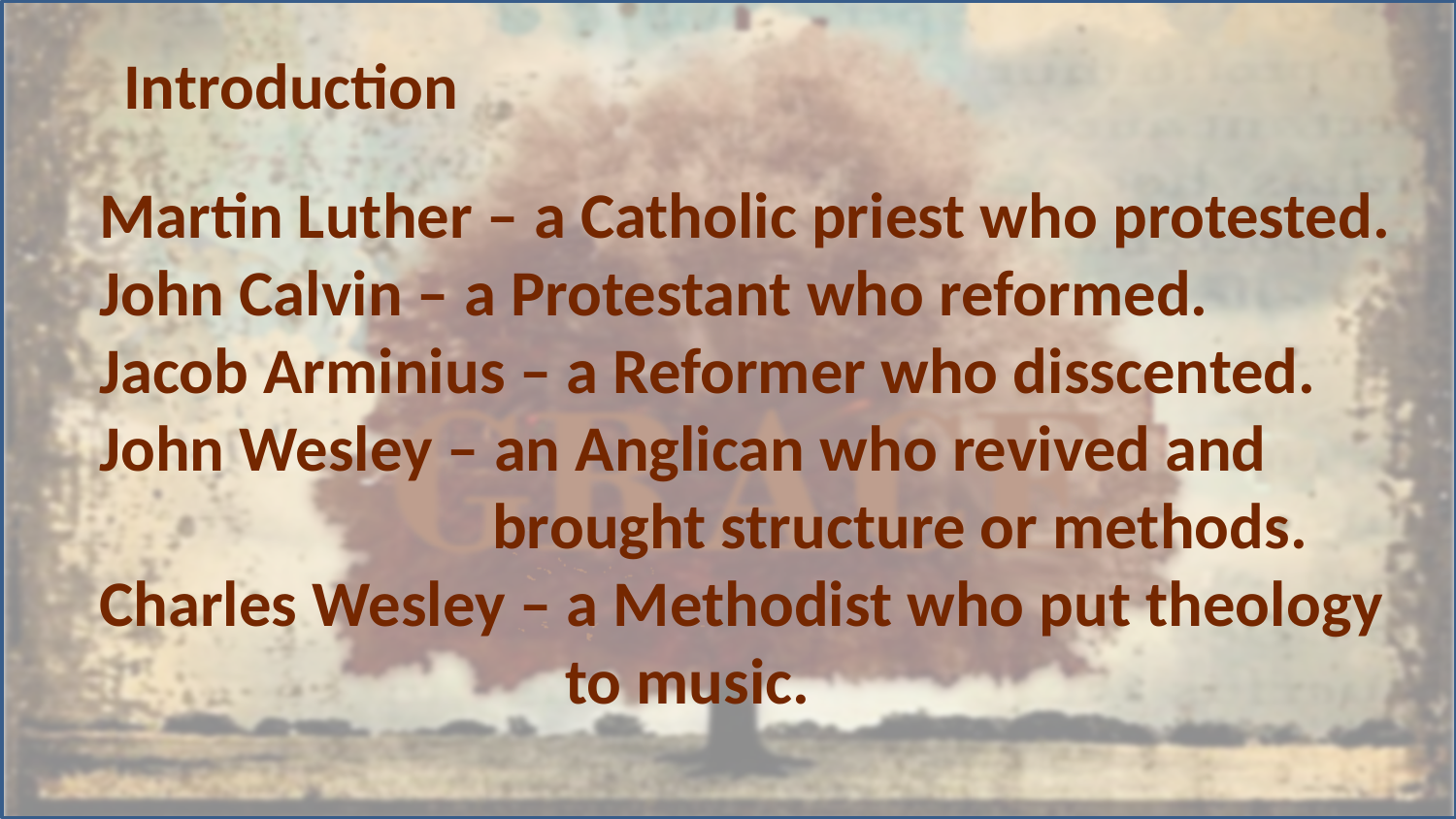

Introduction
Martin Luther – a Catholic priest who protested.
John Calvin – a Protestant who reformed.
Jacob Arminius – a Reformer who disscented.
John Wesley – an Anglican who revived and 		       brought structure or methods.
Charles Wesley – a Methodist who put theology 			  to music.